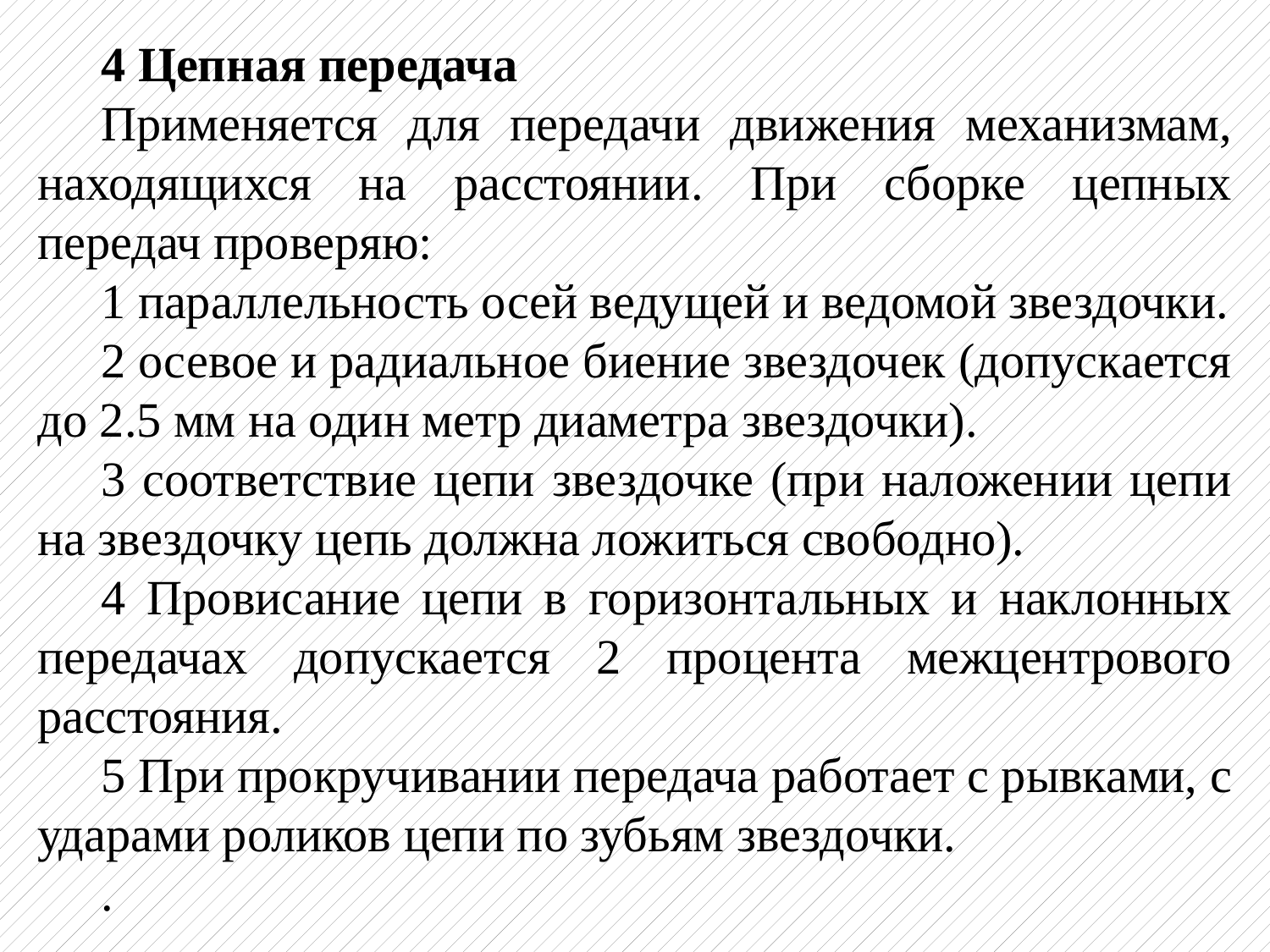

4 Цепная передача
Применяется для передачи движения механизмам, находящихся на расстоянии. При сборке цепных передач проверяю:
1 параллельность осей ведущей и ведомой звездочки.
2 осевое и радиальное биение звездочек (допускается до 2.5 мм на один метр диаметра звездочки).
3 соответствие цепи звездочке (при наложении цепи на звездочку цепь должна ложиться свободно).
4 Провисание цепи в горизонтальных и наклонных передачах допускается 2 процента межцентрового расстояния.
5 При прокручивании передача работает с рывками, с ударами роликов цепи по зубьям звездочки.
.